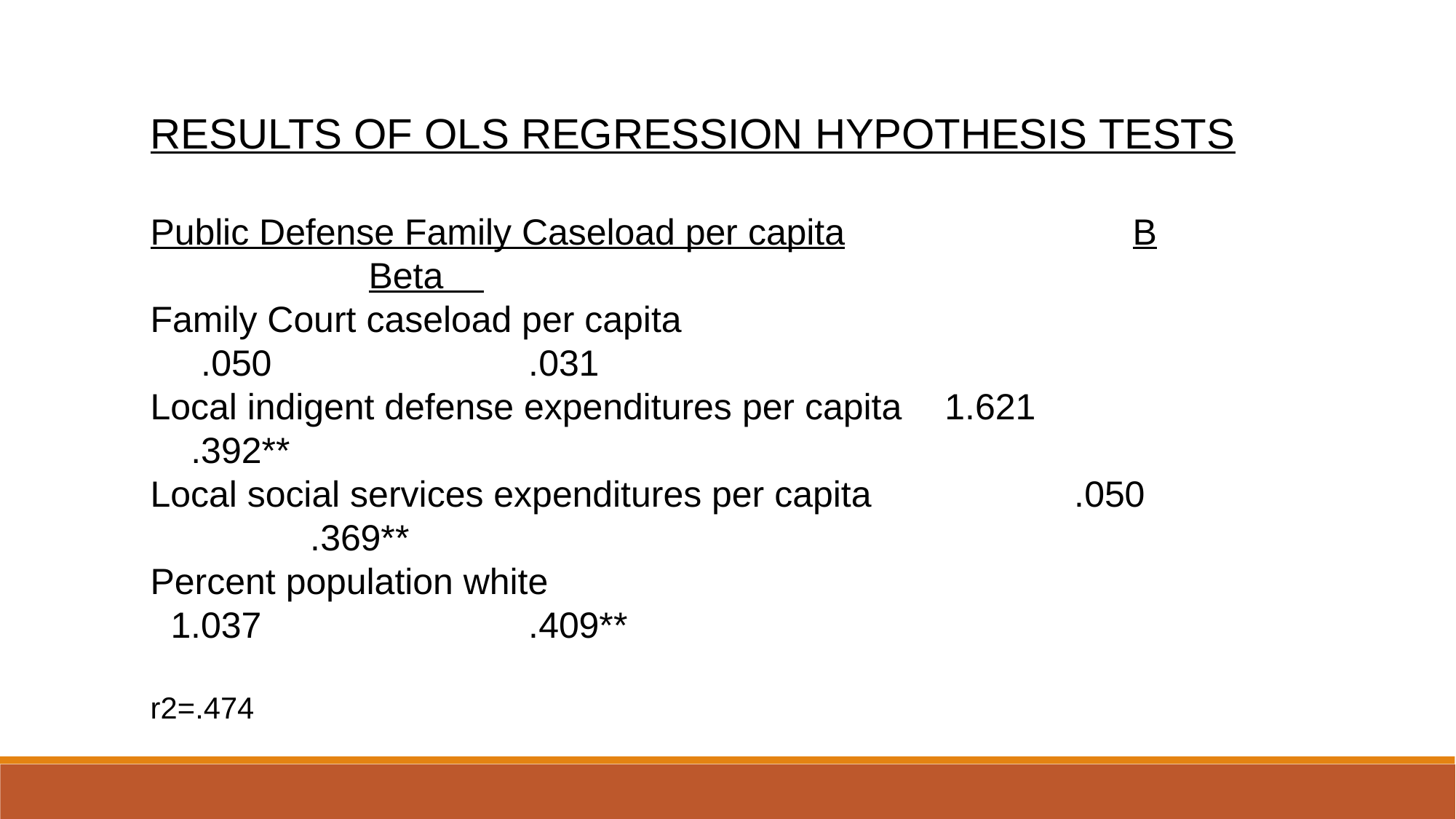

Results of OLS Regression Hypothesis Tests

Public Defense Family Caseload per capita			B			Beta
Family Court caseload per capita					     .050		     .031
Local indigent defense expenditures per capita	   1.621		     .392**
Local social services expenditures per capita		     .050		     .369**
Percent population white							   1.037	    	     .409**

r2=.474